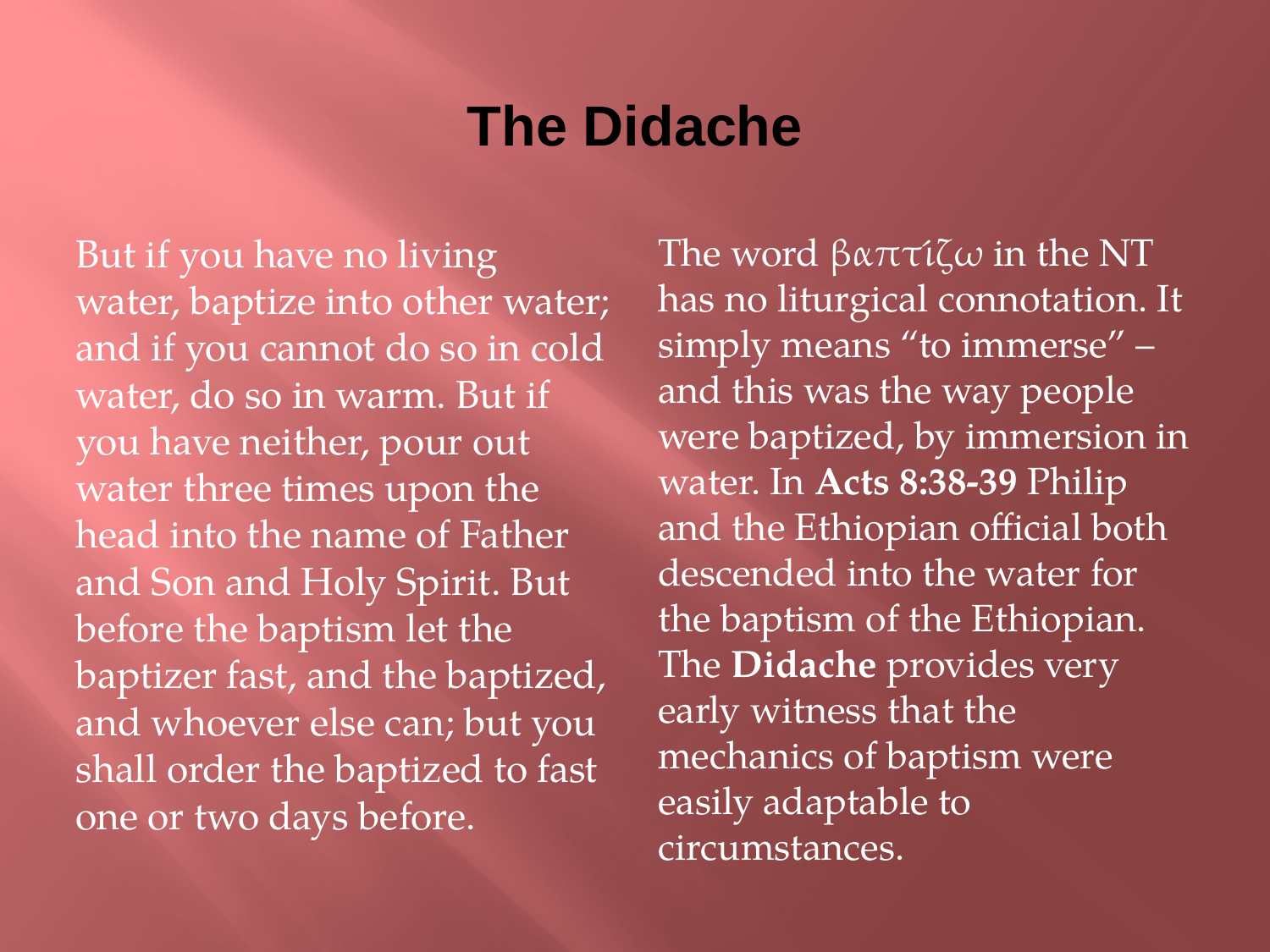

# The Didache
But if you have no living water, baptize into other water; and if you cannot do so in cold water, do so in warm. But if you have neither, pour out water three times upon the head into the name of Father and Son and Holy Spirit. But before the baptism let the baptizer fast, and the baptized, and whoever else can; but you shall order the baptized to fast one or two days before.

The word βαπτίζω in the NT has no liturgical connotation. It simply means “to immerse” – and this was the way people were baptized, by immersion in water. In Acts 8:38-39 Philip and the Ethiopian official both descended into the water for the baptism of the Ethiopian. The Didache provides very early witness that the mechanics of baptism were easily adaptable to circumstances.